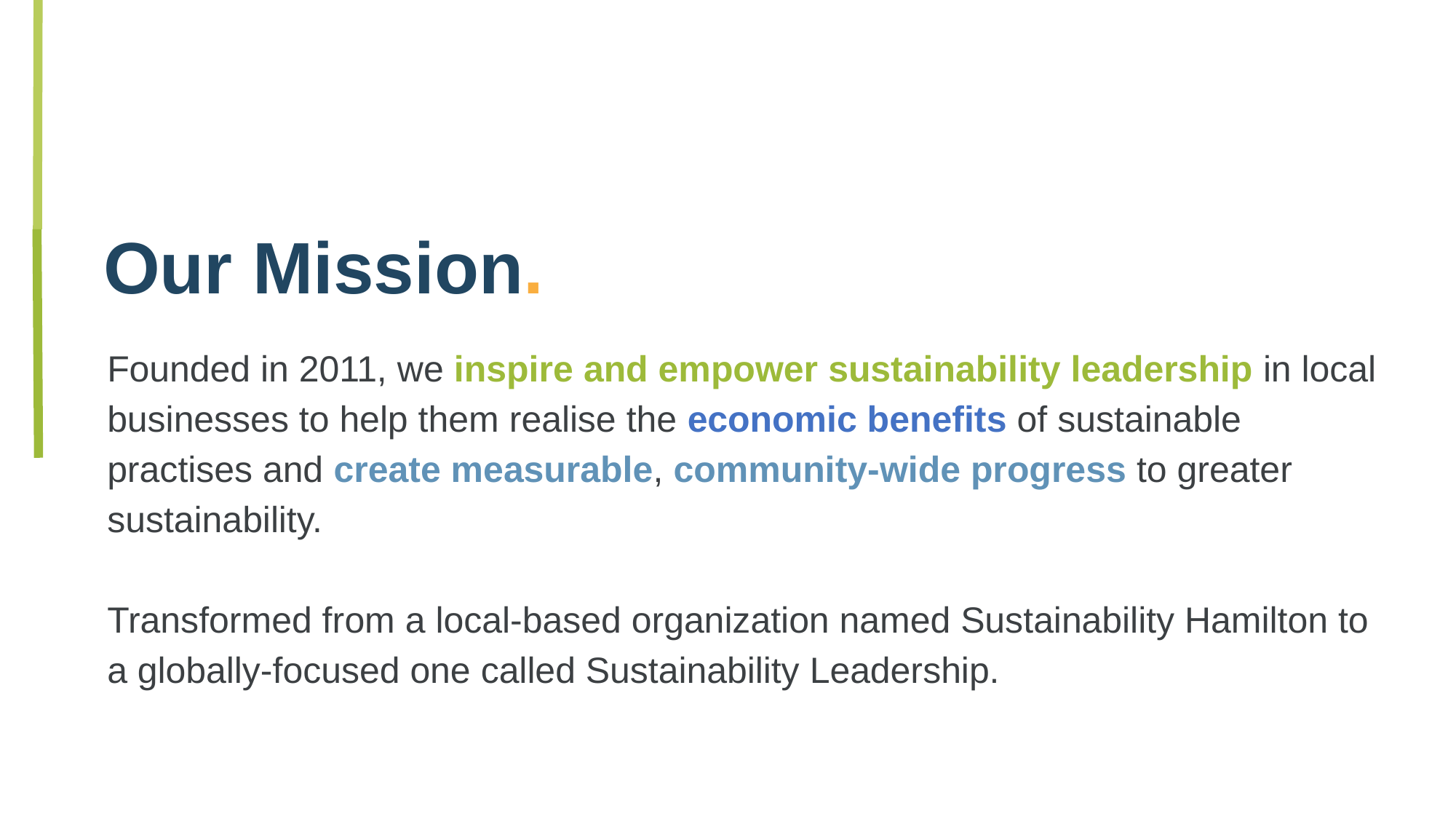

# Our Mission.
Founded in 2011, we inspire and empower sustainability leadership in local businesses to help them realise the economic benefits of sustainable practises and create measurable, community-wide progress to greater sustainability.

Transformed from a local-based organization named Sustainability Hamilton to a globally-focused one called Sustainability Leadership.